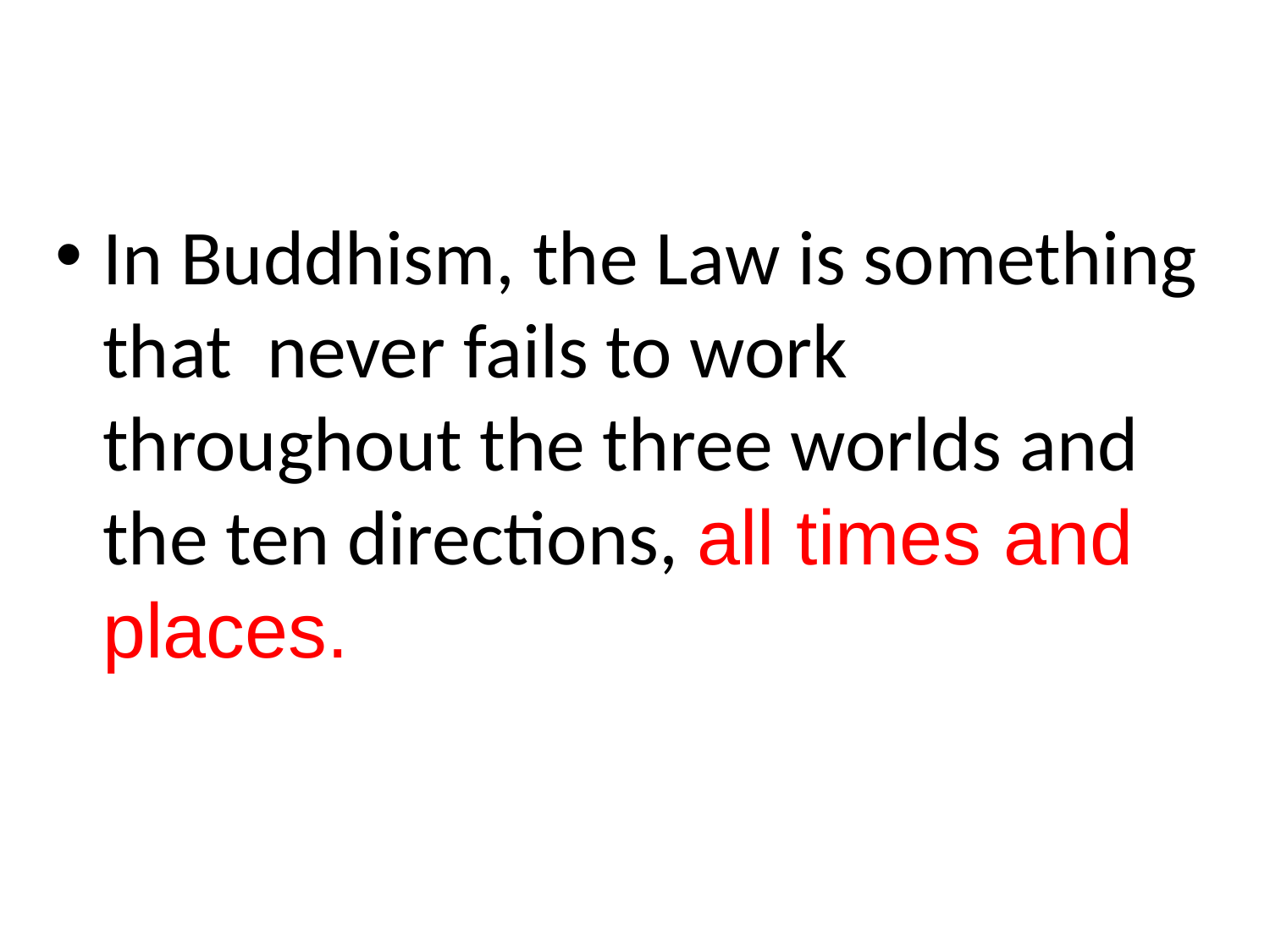

In Buddhism, the Law is something that  never fails to work throughout the three worlds and the ten directions, all times and places.